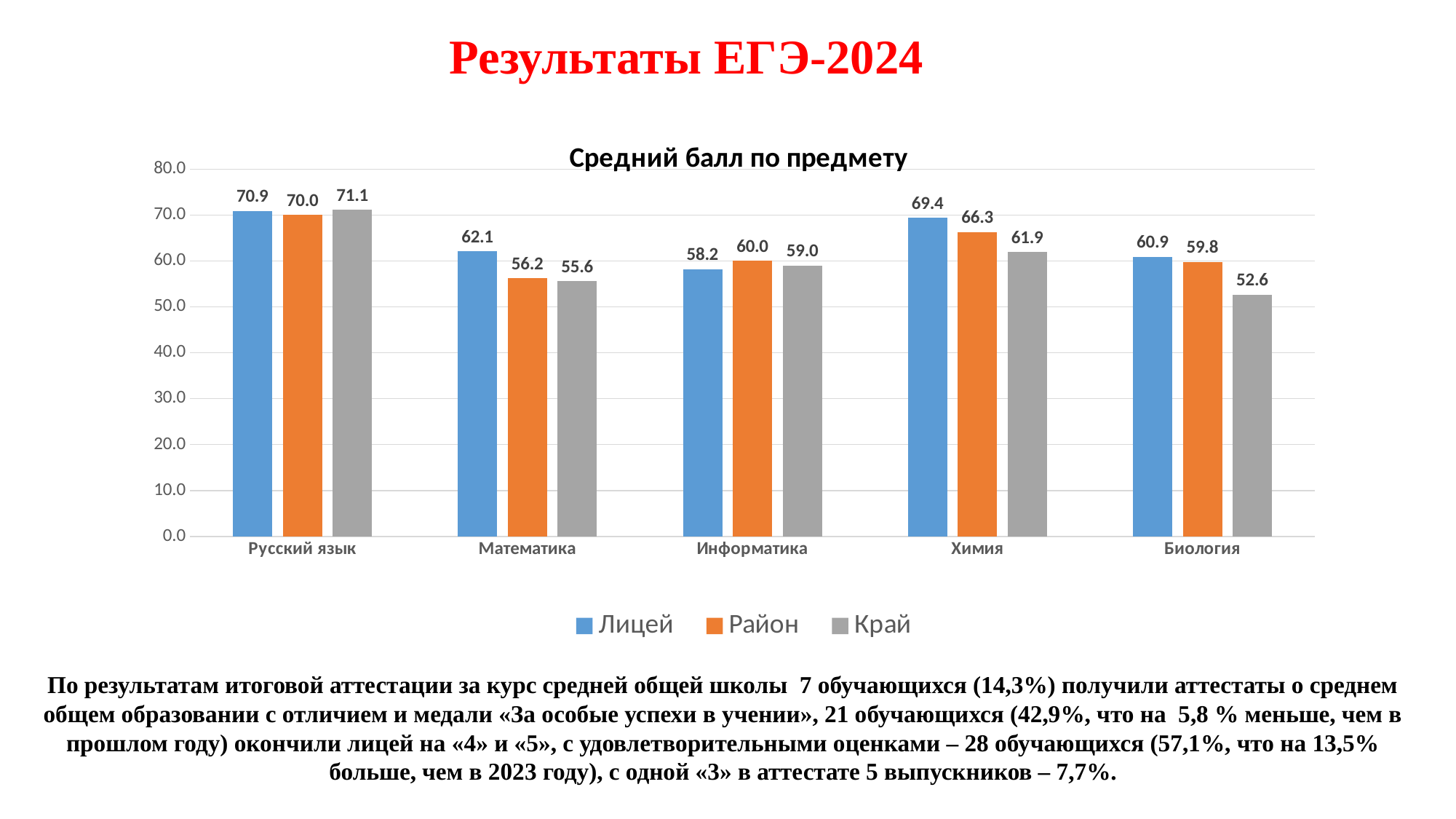

# Результаты ЕГЭ-2024

### Chart: Средний балл по предмету

| Category | Лицей | Район | Край |
|---|---|---|---|
| Русский язык | 70.9 | 70.0 | 71.1 |
| Математика | 62.1 | 56.2 | 55.6 |
| Информатика | 58.2 | 60.0 | 59.0 |
| Химия | 69.4 | 66.3 | 61.9 |
| Биология | 60.9 | 59.8 | 52.6 |
По результатам итоговой аттестации за курс средней общей школы  7 обучающихся (14,3%) получили аттестаты о среднем общем образовании с отличием и медали «За особые успехи в учении», 21 обучающихся (42,9%, что на  5,8 % меньше, чем в прошлом году) окончили лицей на «4» и «5», с удовлетворительными оценками – 28 обучающихся (57,1%, что на 13,5% больше, чем в 2023 году), с одной «3» в аттестате 5 выпускников – 7,7%.